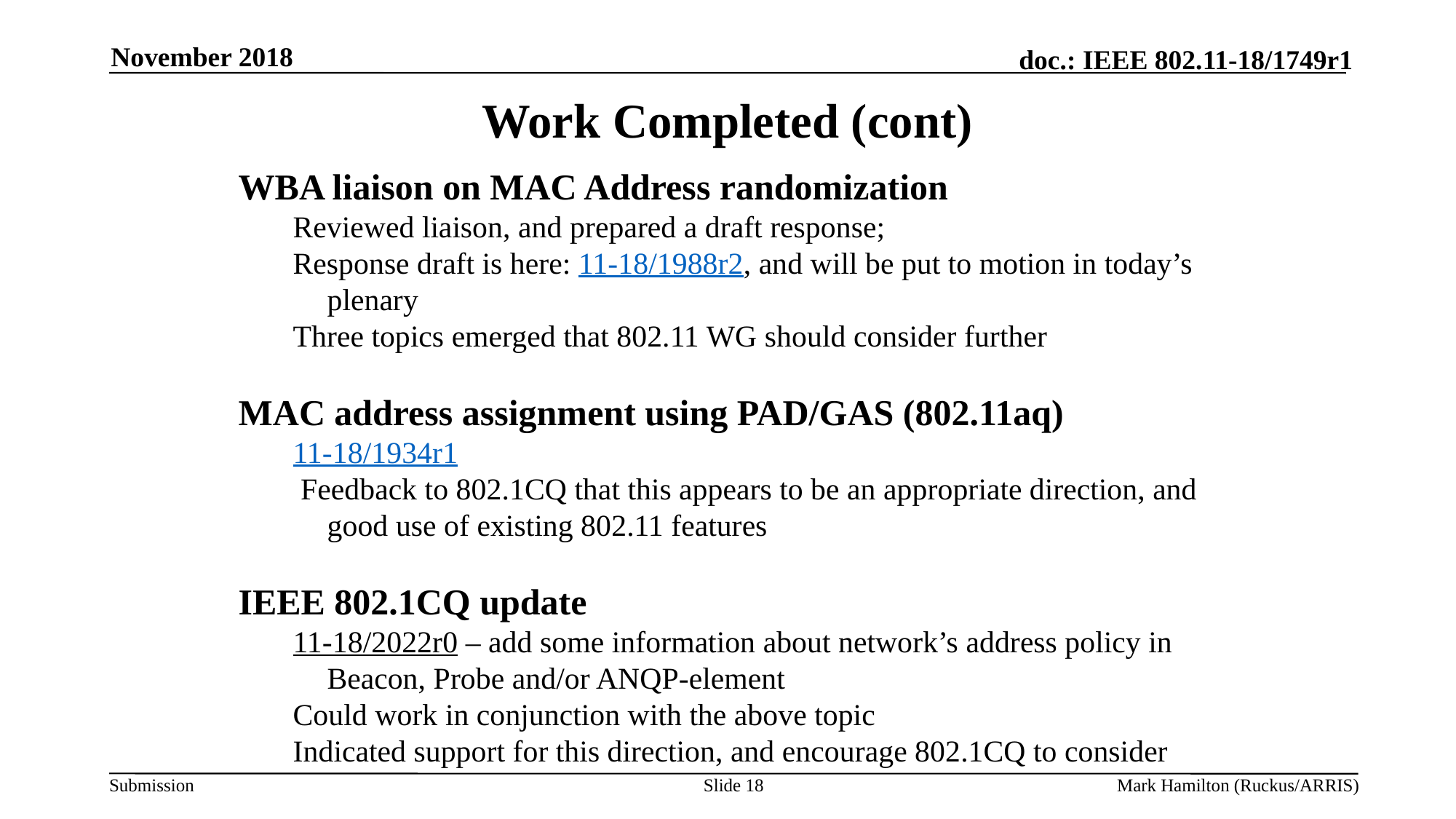

November 2018
# Work Completed (cont)
WBA liaison on MAC Address randomization
Reviewed liaison, and prepared a draft response;
Response draft is here: 11-18/1988r2, and will be put to motion in today’s plenary
Three topics emerged that 802.11 WG should consider further

MAC address assignment using PAD/GAS (802.11aq)
11-18/1934r1
 Feedback to 802.1CQ that this appears to be an appropriate direction, and good use of existing 802.11 features

IEEE 802.1CQ update
11-18/2022r0 – add some information about network’s address policy in Beacon, Probe and/or ANQP-element
Could work in conjunction with the above topic
Indicated support for this direction, and encourage 802.1CQ to consider

Slide 18
Mark Hamilton (Ruckus/ARRIS)